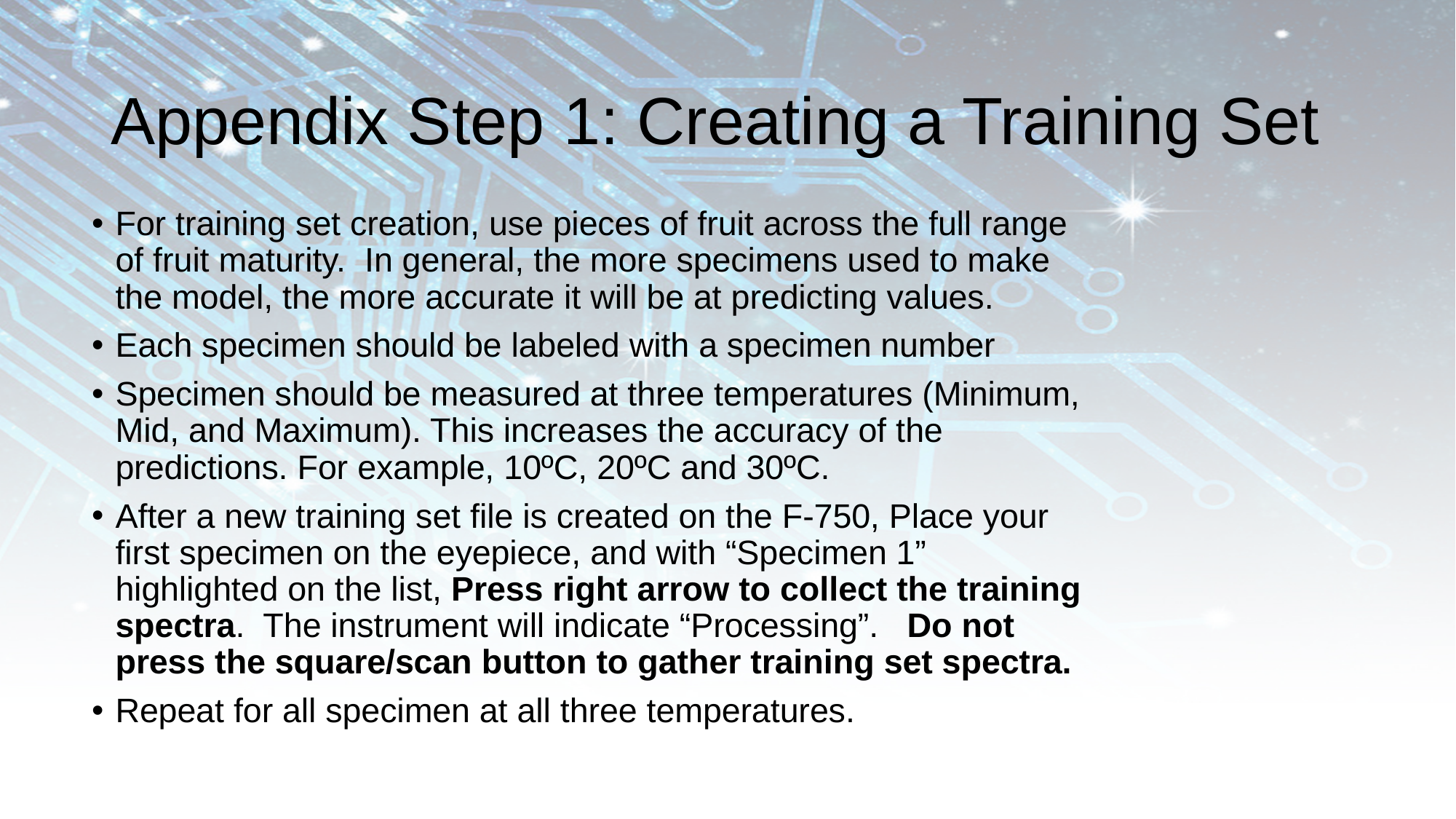

# Appendix Step 1: Creating a Training Set
For training set creation, use pieces of fruit across the full range of fruit maturity.  In general, the more specimens used to make the model, the more accurate it will be at predicting values.
Each specimen should be labeled with a specimen number
Specimen should be measured at three temperatures (Minimum, Mid, and Maximum). This increases the accuracy of the predictions. For example, 10ºC, 20ºC and 30ºC.
After a new training set file is created on the F-750, Place your first specimen on the eyepiece, and with “Specimen 1” highlighted on the list, Press right arrow to collect the training spectra.  The instrument will indicate “Processing”.   Do not press the square/scan button to gather training set spectra.
Repeat for all specimen at all three temperatures.